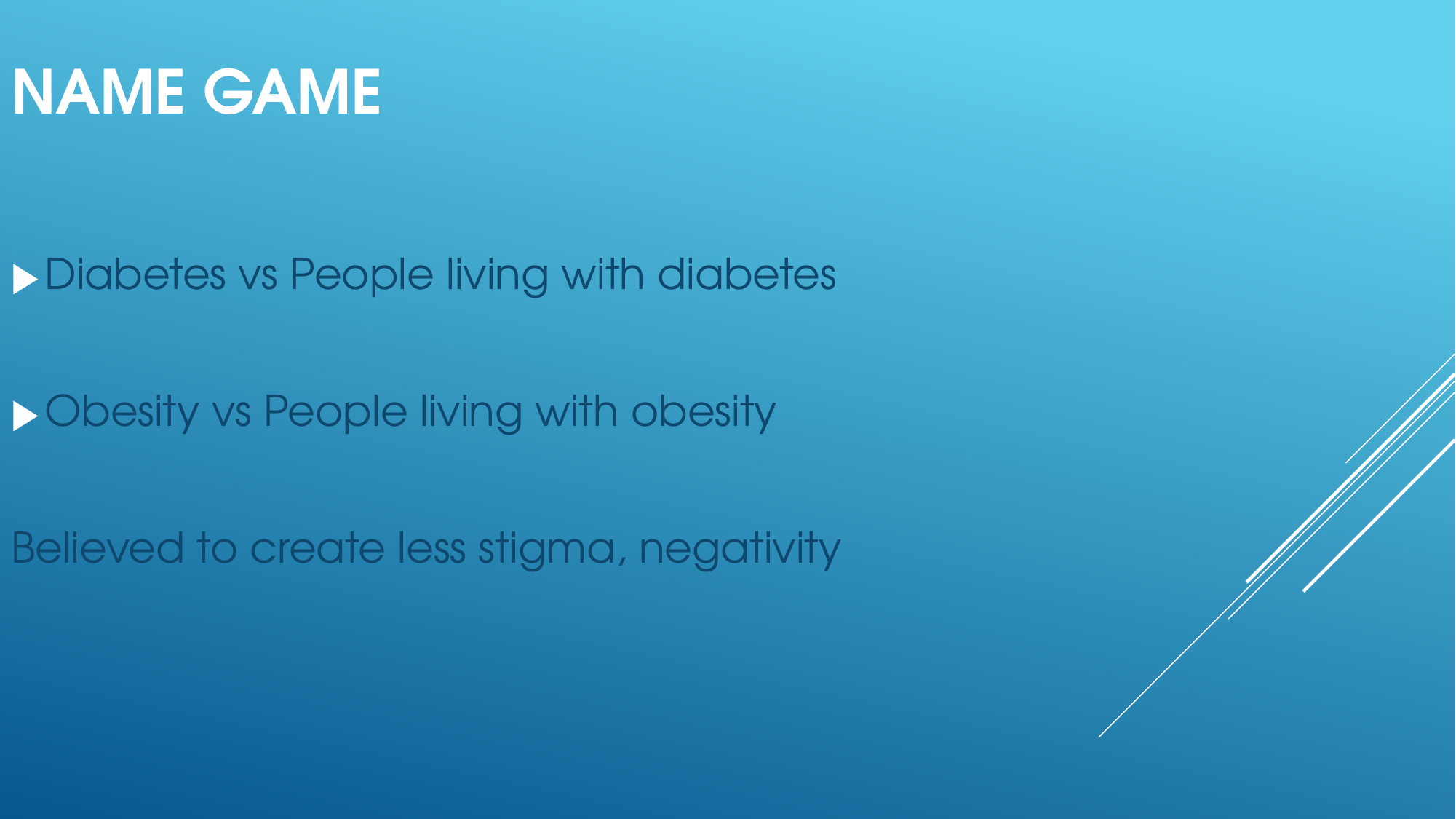

# NAME GAME
Diabetes vs People living with diabetes

Obesity vs People living with obesity

Believed to create less stigma, negativity